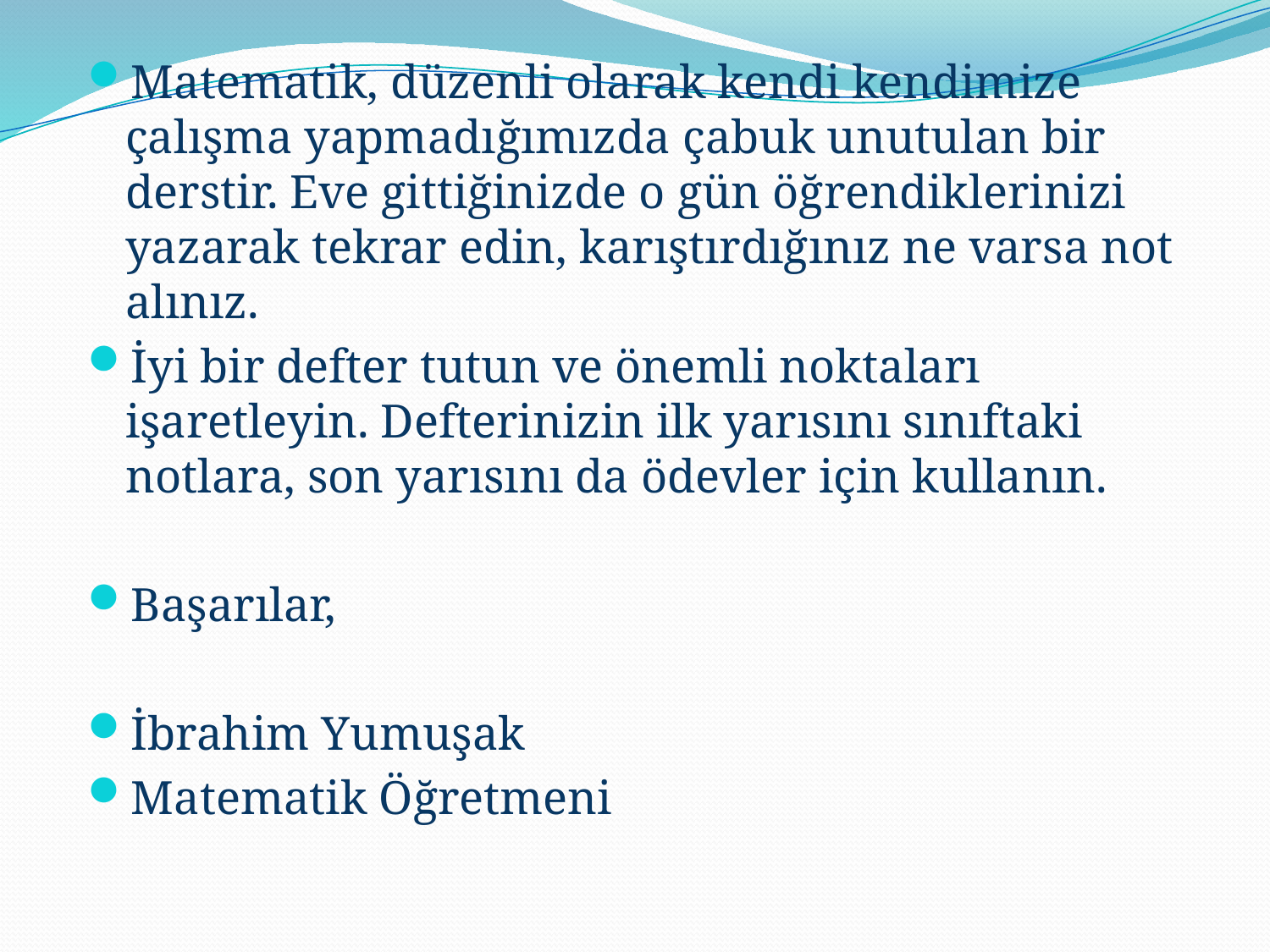

Matematik, düzenli olarak kendi kendimize çalışma yapmadığımızda çabuk unutulan bir derstir. Eve gittiğinizde o gün öğrendiklerinizi yazarak tekrar edin, karıştırdığınız ne varsa not alınız.
İyi bir defter tutun ve önemli noktaları işaretleyin. Defterinizin ilk yarısını sınıftaki notlara, son yarısını da ödevler için kullanın.

Başarılar,

İbrahim Yumuşak
Matematik Öğretmeni